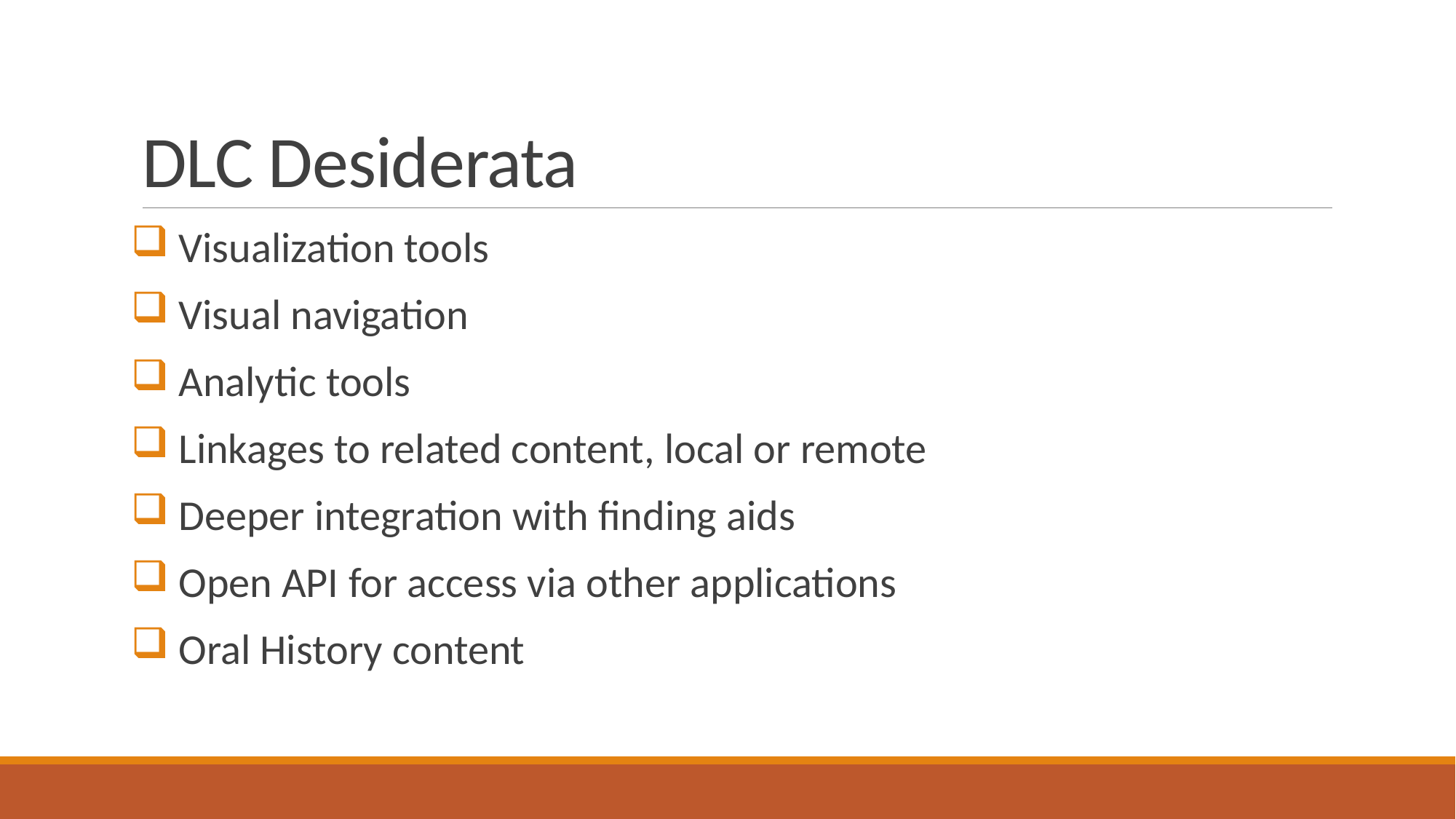

# DLC Desiderata
 Visualization tools
 Visual navigation
 Analytic tools
 Linkages to related content, local or remote
 Deeper integration with finding aids
 Open API for access via other applications
 Oral History content